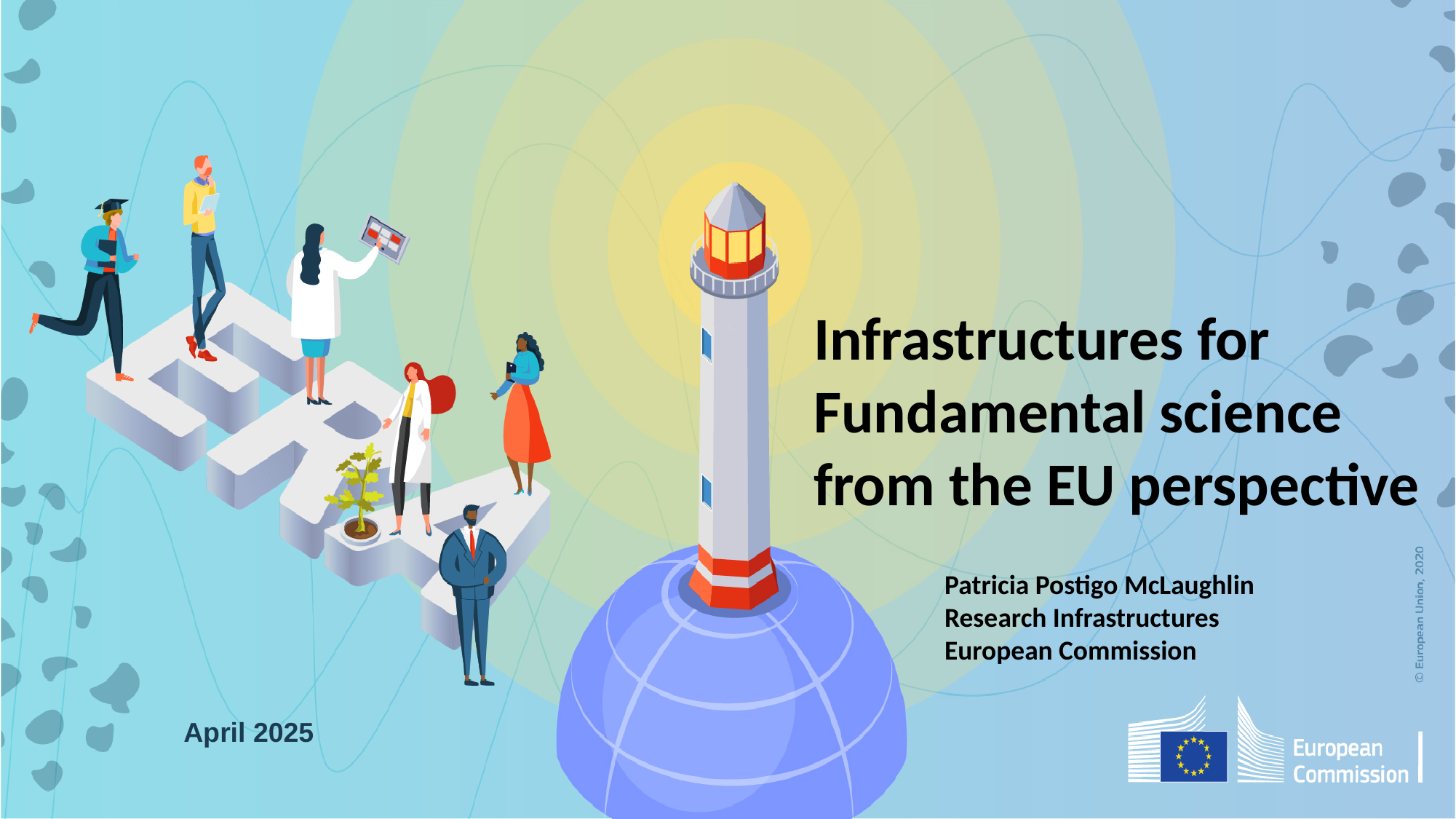

Infrastructures for Fundamental science from the EU perspective
Patricia Postigo McLaughlin
Research Infrastructures
European Commission
April 2025